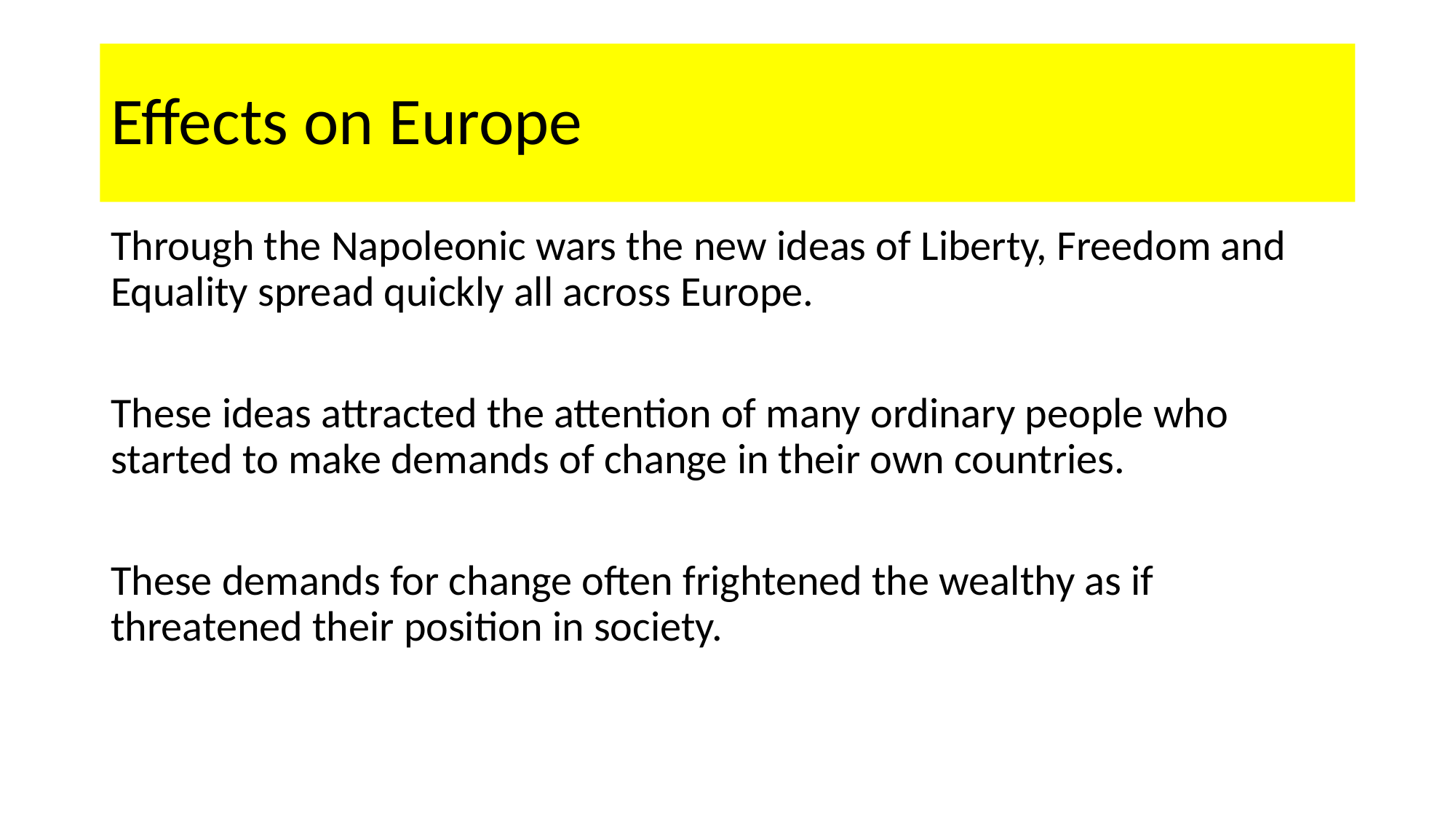

# Effects on Europe
Through the Napoleonic wars the new ideas of Liberty, Freedom and Equality spread quickly all across Europe.

These ideas attracted the attention of many ordinary people who started to make demands of change in their own countries.

These demands for change often frightened the wealthy as if threatened their position in society.